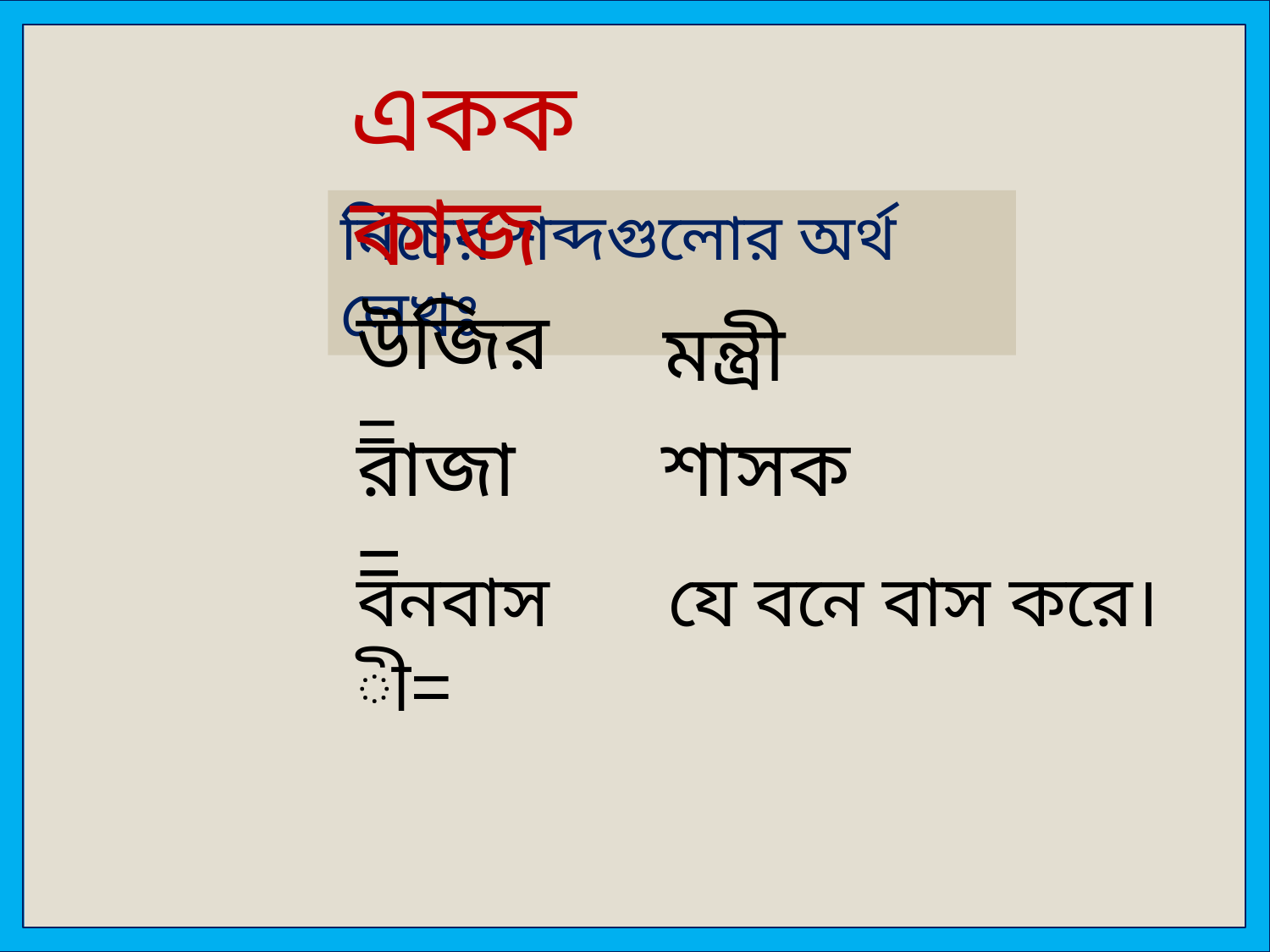

একক কাজ
নিচের শব্দগুলোর অর্থ লেখঃ
উজির =
মন্ত্রী
রাজা =
শাসক
বনবাসী=
যে বনে বাস করে।